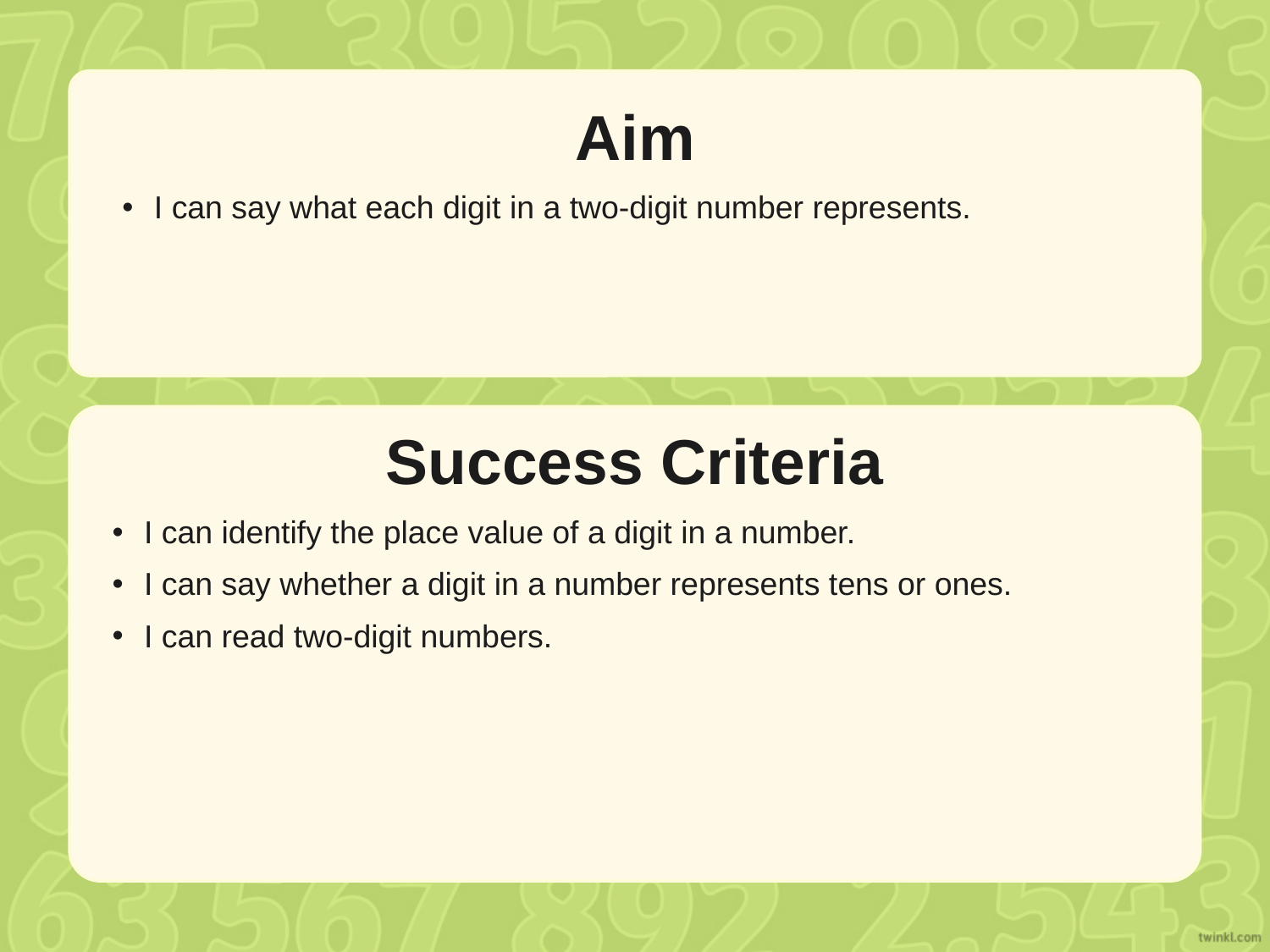

Aim
I can say what each digit in a two-digit number represents.

Success Criteria
I can identify the place value of a digit in a number.
I can say whether a digit in a number represents tens or ones.
I can read two-digit numbers.